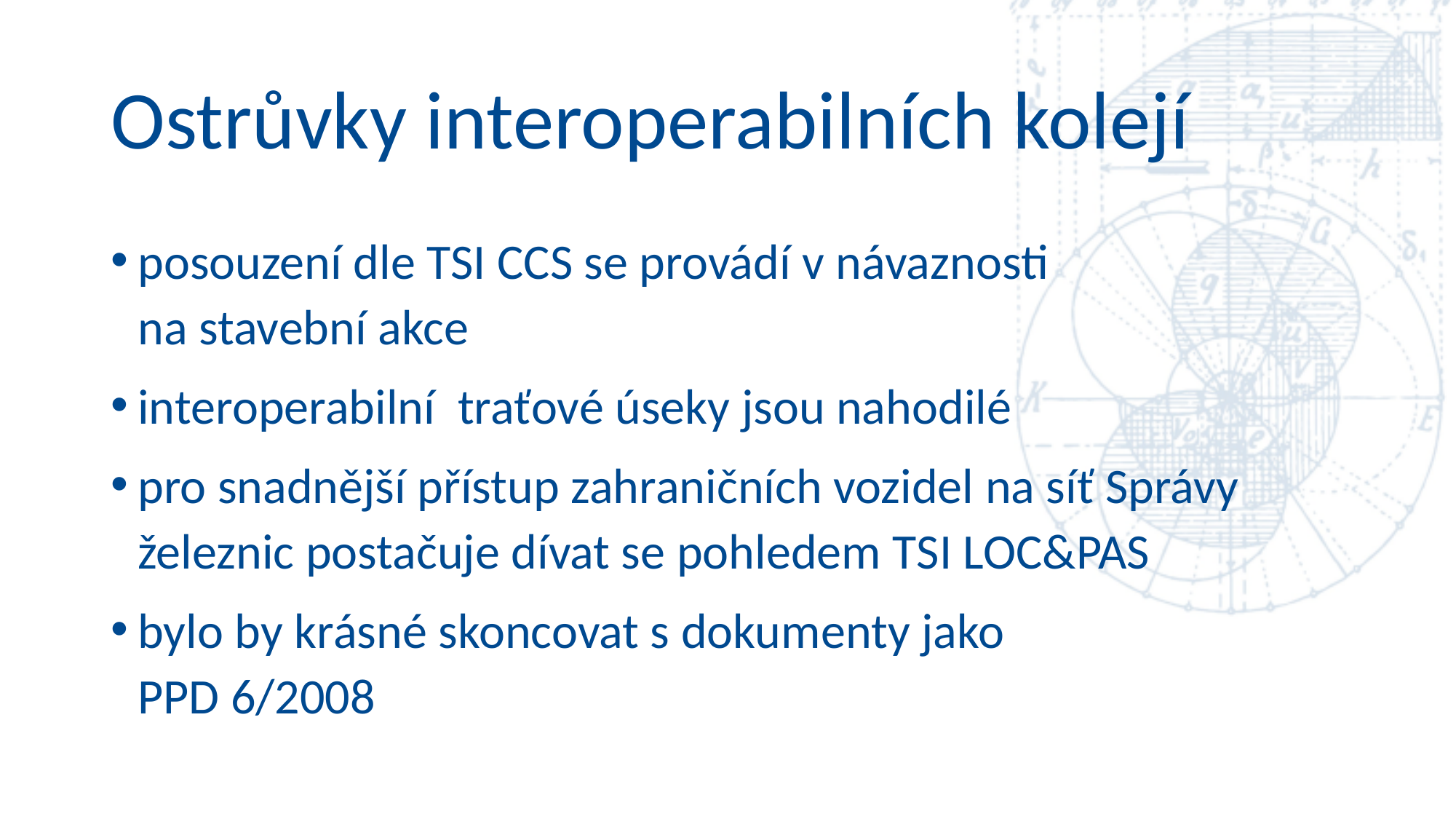

# Ostrůvky interoperabilních kolejí
posouzení dle TSI CCS se provádí v návaznosti
na stavební akce
interoperabilní  traťové úseky jsou nahodilé
pro snadnější přístup zahraničních vozidel na síť Správy železnic postačuje dívat se pohledem TSI LOC&PAS
bylo by krásné skoncovat s dokumenty jako
PPD 6/2008